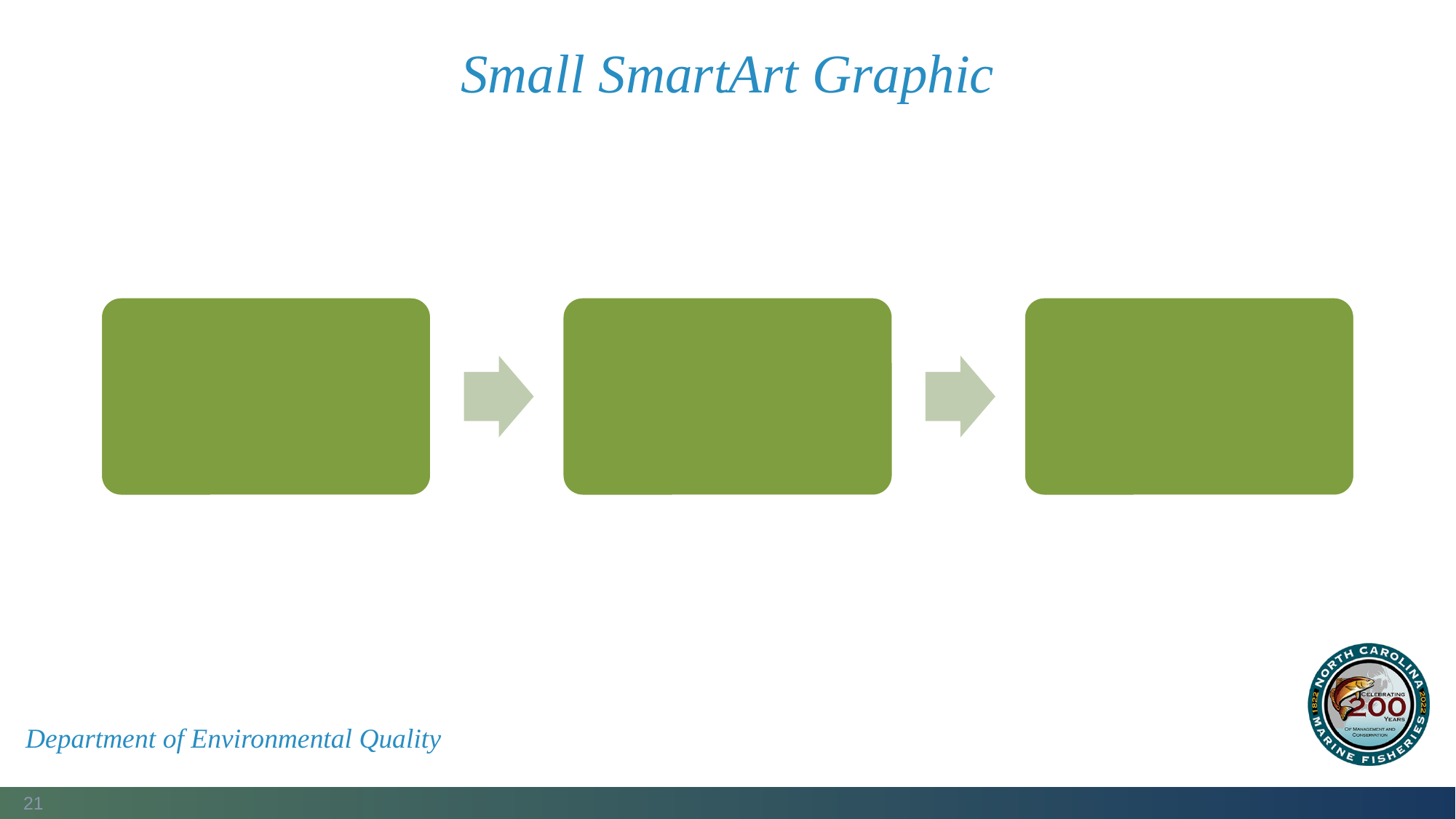

# Small SmartArt Graphic

Department of Environmental Quality
21